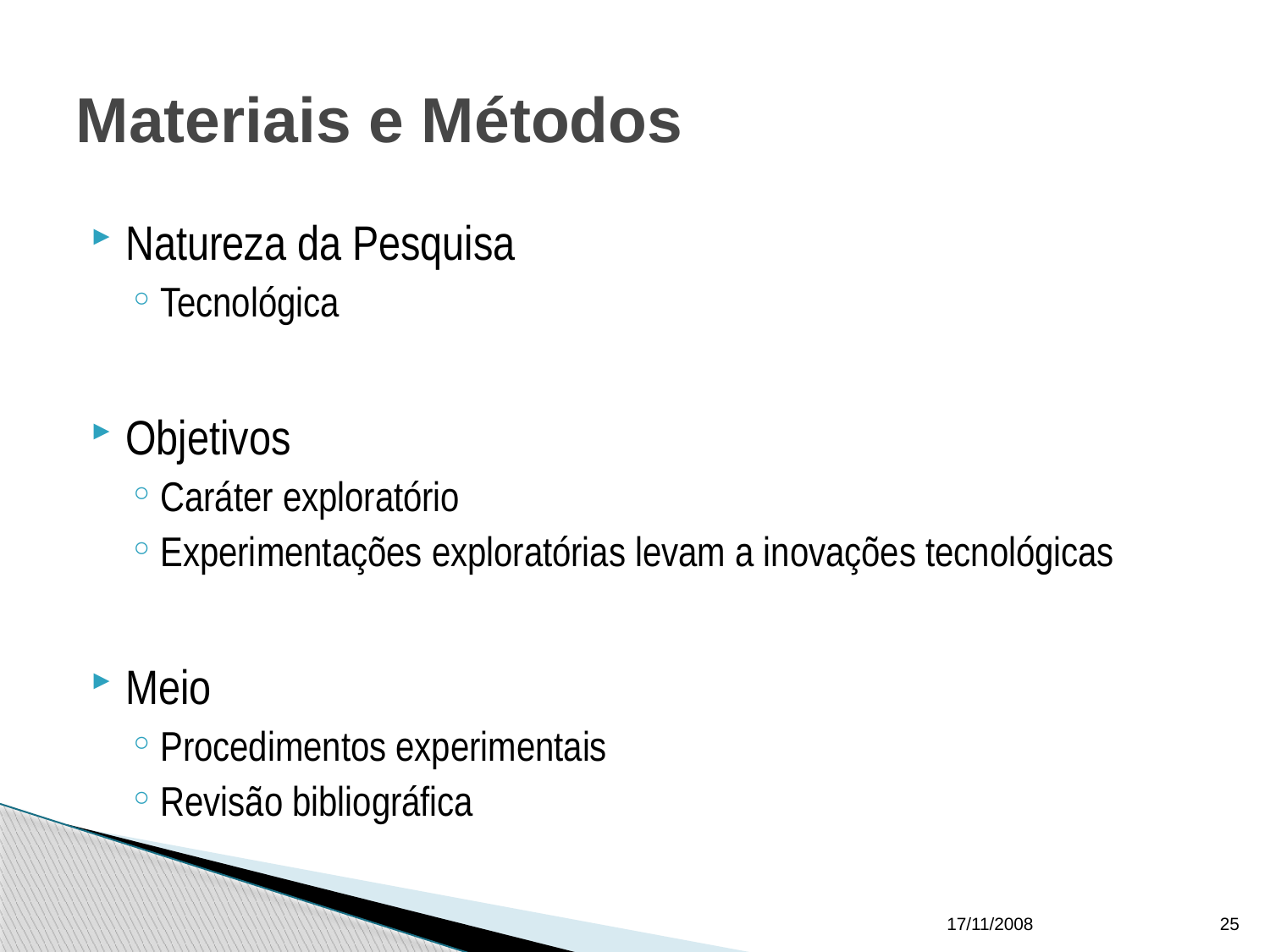

# Materiais e Métodos
Natureza da Pesquisa
Tecnológica

Objetivos
Caráter exploratório
Experimentações exploratórias levam a inovações tecnológicas

Meio
Procedimentos experimentais
Revisão bibliográfica
17/11/2008
25